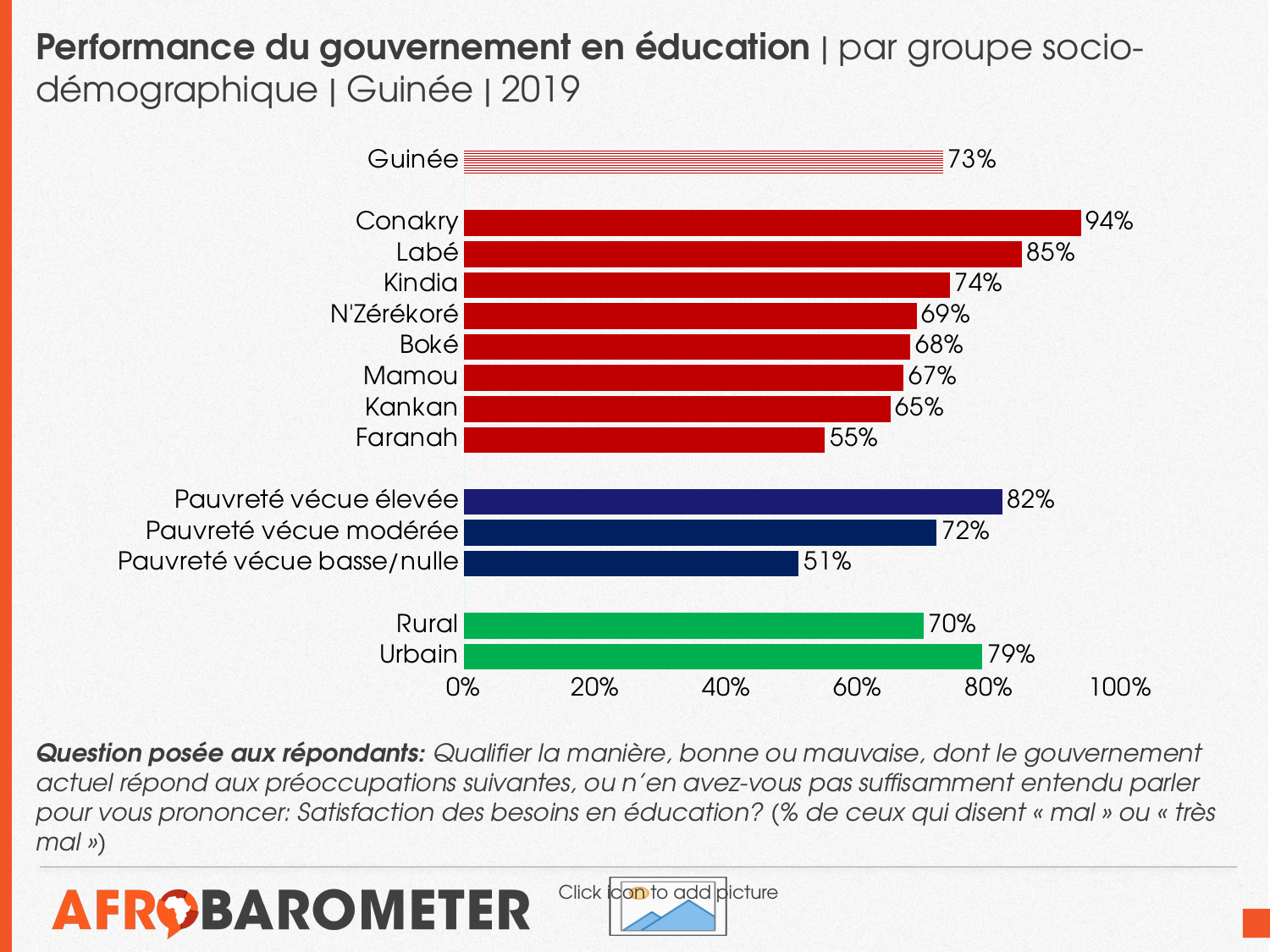

# Performance du gouvernement en éducation | par groupe socio-démographique | Guinée | 2019

### Chart

| Category | Plutôt mal/Très mal |
|---|---|
| Urbain | 0.79 |
| Rural | 0.7 |
|  | None |
| Pauvreté vécue basse/nulle | 0.51 |
| Pauvreté vécue modérée | 0.72 |
| Pauvreté vécue élevée | 0.82 |
|  | None |
| Faranah | 0.55 |
| Kankan | 0.65 |
| Mamou | 0.67 |
| Boké | 0.68 |
| N'Zérékoré | 0.69 |
| Kindia | 0.74 |
| Labé | 0.85 |
| Conakry | 0.94 |
|  | None |
| Guinée | 0.73 |
Question posée aux répondants: Qualifier la manière, bonne ou mauvaise, dont le gouvernement actuel répond aux préoccupations suivantes, ou n’en avez-vous pas suffisamment entendu parler pour vous prononcer: Satisfaction des besoins en éducation? (% de ceux qui disent « mal » ou « très mal »)